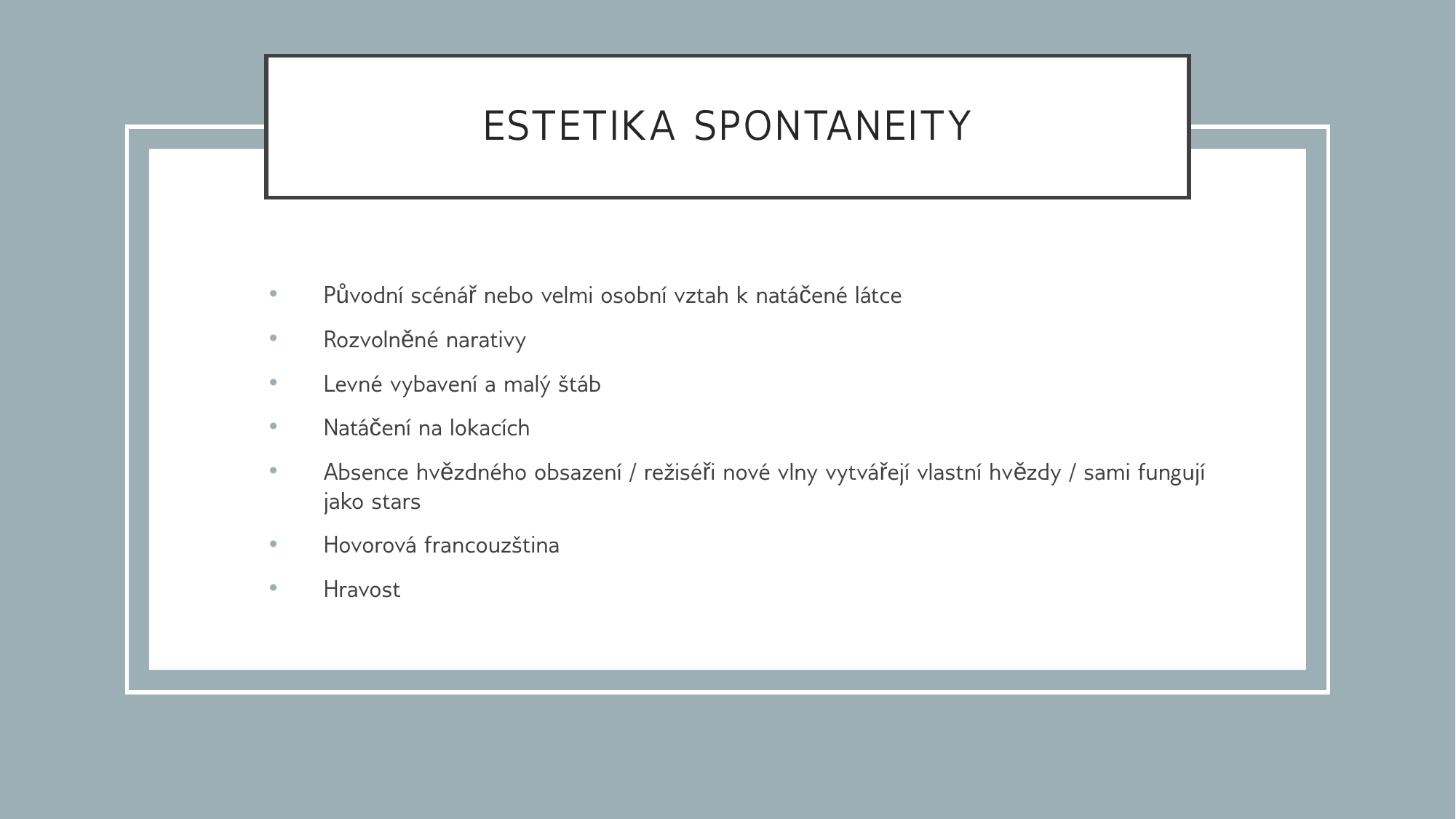

# Estetika spontaneity

Původní scénář nebo velmi osobní vztah k natáčené látce
Rozvolněné narativy
Levné vybavení a malý štáb
Natáčení na lokacích
Absence hvězdného obsazení / režiséři nové vlny vytvářejí vlastní hvězdy / sami fungují jako stars
Hovorová francouzština
Hravost